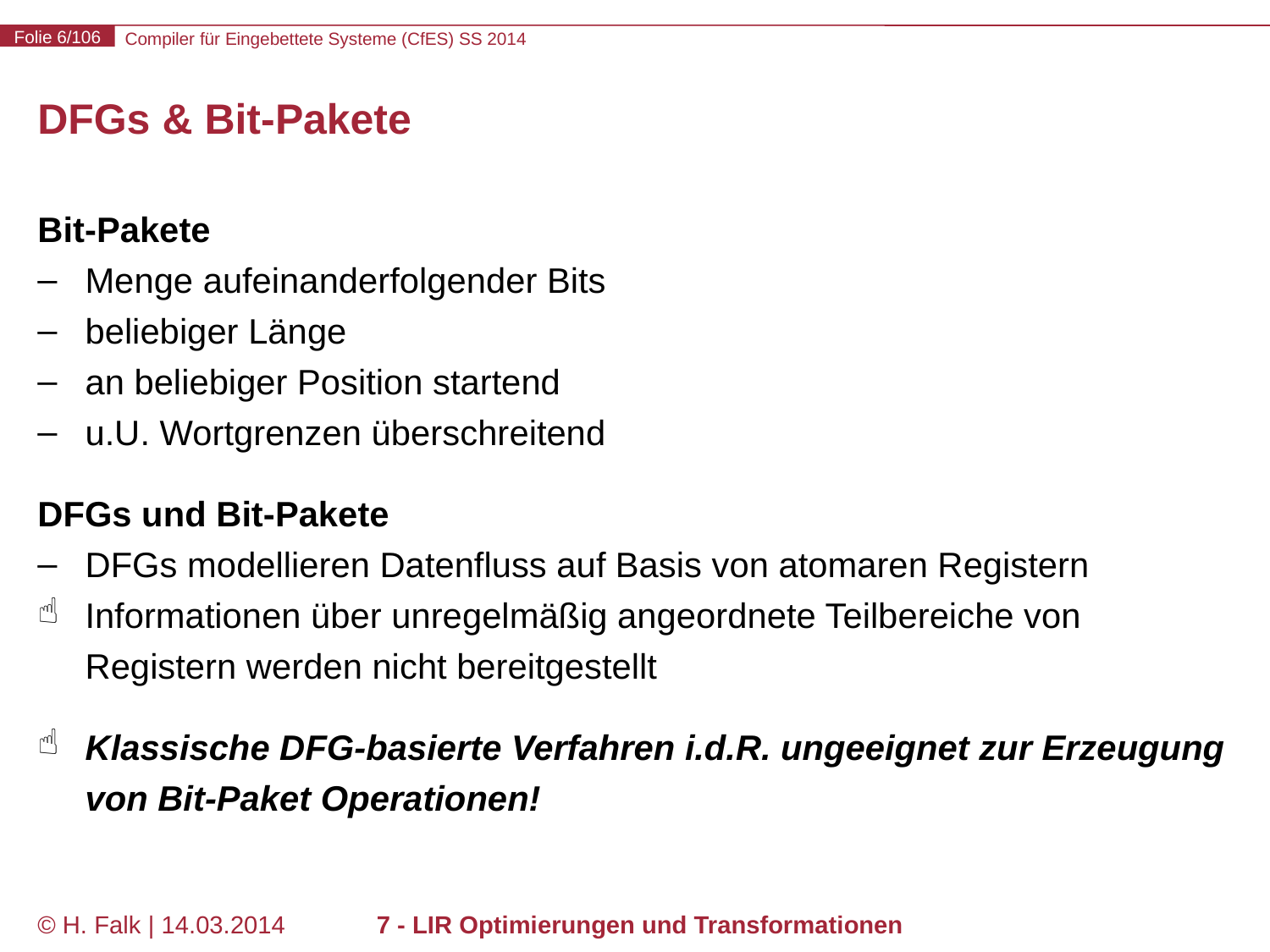

# DFGs & Bit-Pakete
Bit-Pakete
Menge aufeinanderfolgender Bits
beliebiger Länge
an beliebiger Position startend
u.U. Wortgrenzen überschreitend

DFGs und Bit-Pakete
DFGs modellieren Datenfluss auf Basis von atomaren Registern
Informationen über unregelmäßig angeordnete Teilbereiche von Registern werden nicht bereitgestellt

Klassische DFG-basierte Verfahren i.d.R. ungeeignet zur Erzeugung von Bit-Paket Operationen!

© H. Falk | 14.03.2014
7 - LIR Optimierungen und Transformationen